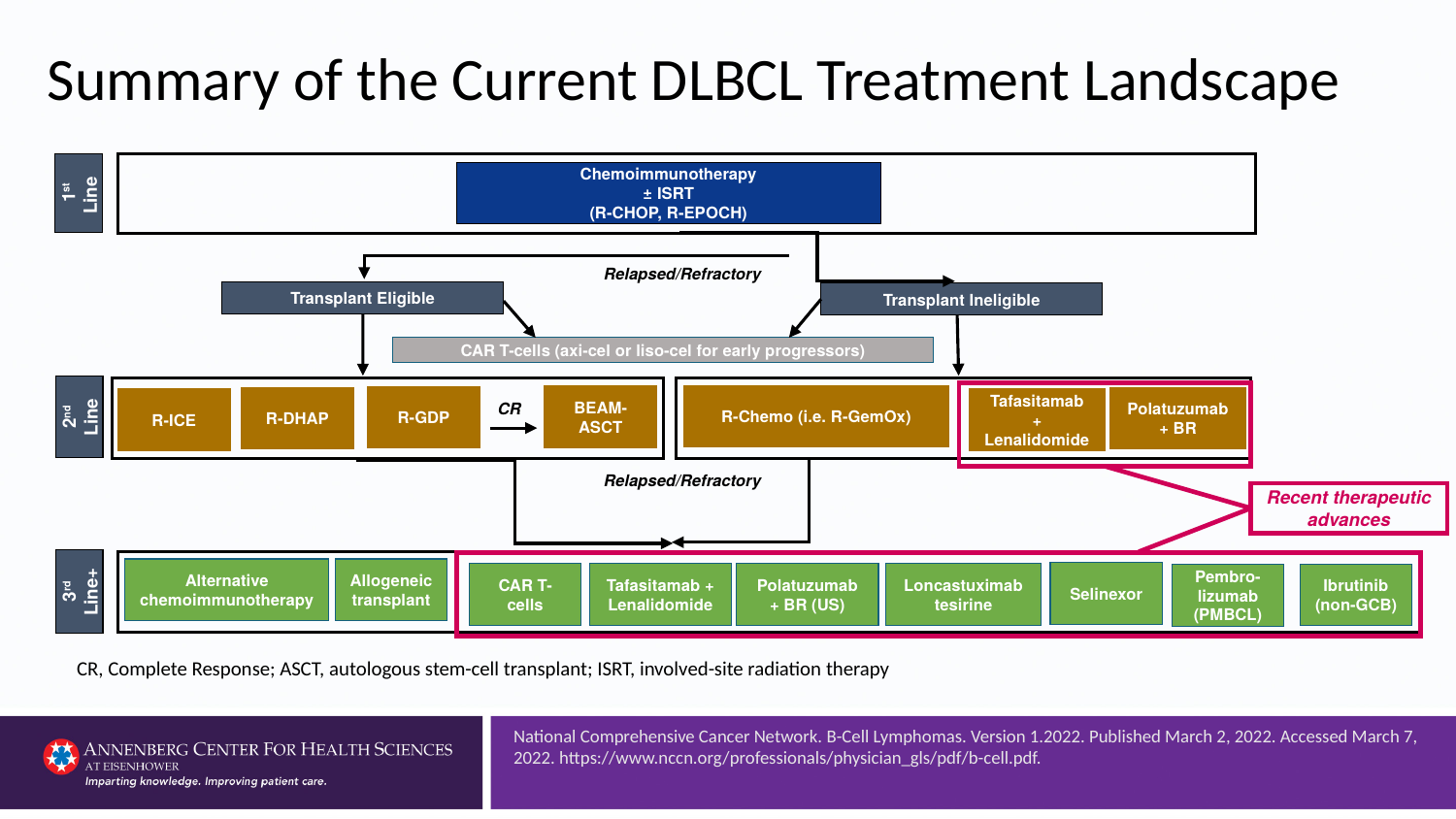

# Summary of the Current DLBCL Treatment Landscape

Chemoimmunotherapy
± ISRT
(R-CHOP, R-EPOCH)
1st Line
Relapsed/Refractory
Transplant Eligible
Transplant Ineligible
CAR T-cells (axi-cel or liso-cel for early progressors)

BEAM-ASCT
R-Chemo (i.e. R-GemOx)
R-GDP
Polatuzumab + BR
R-DHAP
R-ICE
Tafasitamab + Lenalidomide
CR
2nd Line
Relapsed/Refractory
Recent therapeutic advances

Alternative chemoimmunotherapy
Allogeneic transplant
Selinexor
CAR T-cells
Tafasitamab + Lenalidomide
Polatuzumab + BR (US)
Loncastuximab tesirine
Ibrutinib (non-GCB)
Pembro-lizumab (PMBCL)
3rd Line+
CR, Complete Response; ASCT, autologous stem-cell transplant; ISRT, involved-site radiation therapy
National Comprehensive Cancer Network. B-Cell Lymphomas. Version 1.2022. Published March 2, 2022. Accessed March 7, 2022. https://www.nccn.org/professionals/physician_gls/pdf/b-cell.pdf.